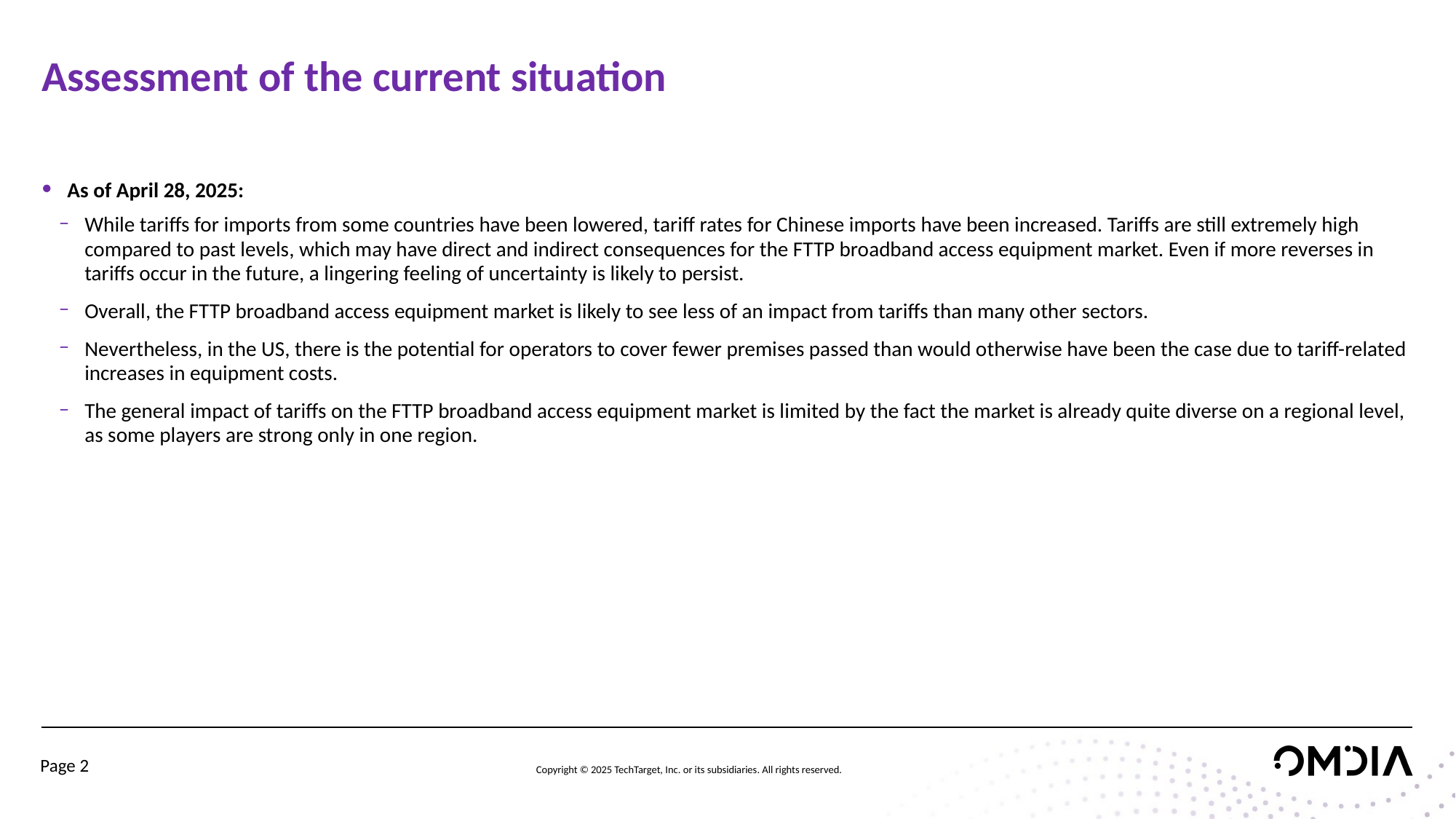

# Assessment of the current situation
As of April 28, 2025:
While tariffs for imports from some countries have been lowered, tariff rates for Chinese imports have been increased. Tariffs are still extremely high compared to past levels, which may have direct and indirect consequences for the FTTP broadband access equipment market. Even if more reverses in tariffs occur in the future, a lingering feeling of uncertainty is likely to persist.
Overall, the FTTP broadband access equipment market is likely to see less of an impact from tariffs than many other sectors.
Nevertheless, in the US, there is the potential for operators to cover fewer premises passed than would otherwise have been the case due to tariff-related increases in equipment costs.
The general impact of tariffs on the FTTP broadband access equipment market is limited by the fact the market is already quite diverse on a regional level, as some players are strong only in one region.